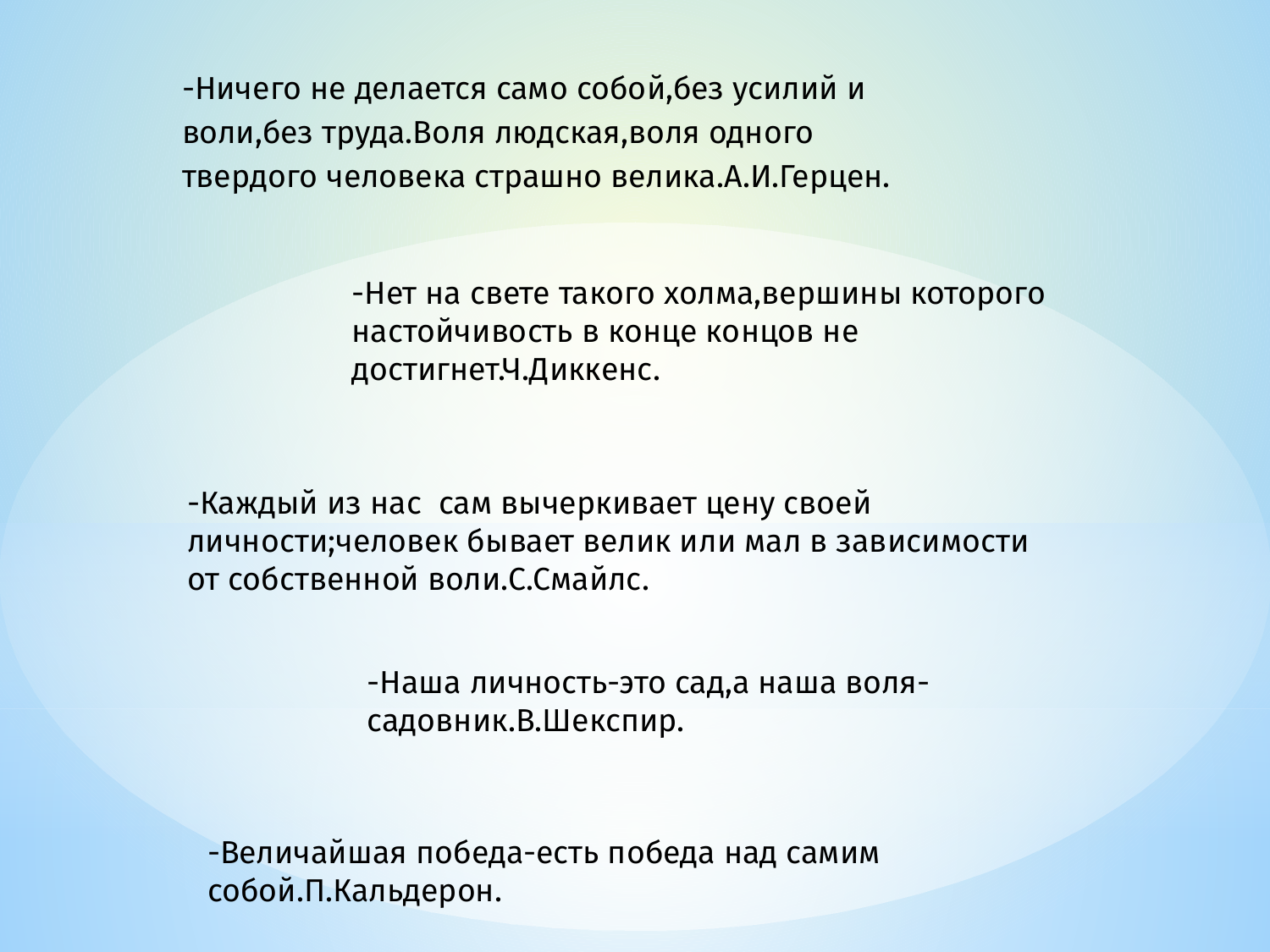

-Ничего не делается само собой,без усилий и воли,без труда.Воля людская,воля одного твердого человека страшно велика.А.И.Герцен.

-Нет на свете такого холма,вершины которого настойчивость в конце концов не достигнет.Ч.Диккенс.
-Каждый из нас  сам вычеркивает цену своей личности;человек бывает велик или мал в зависимости от собственной воли.С.Смайлс.
-Наша личность-это сад,а наша воля-садовник.В.Шекспир.
-Величайшая победа-есть победа над самим собой.П.Кальдерон.